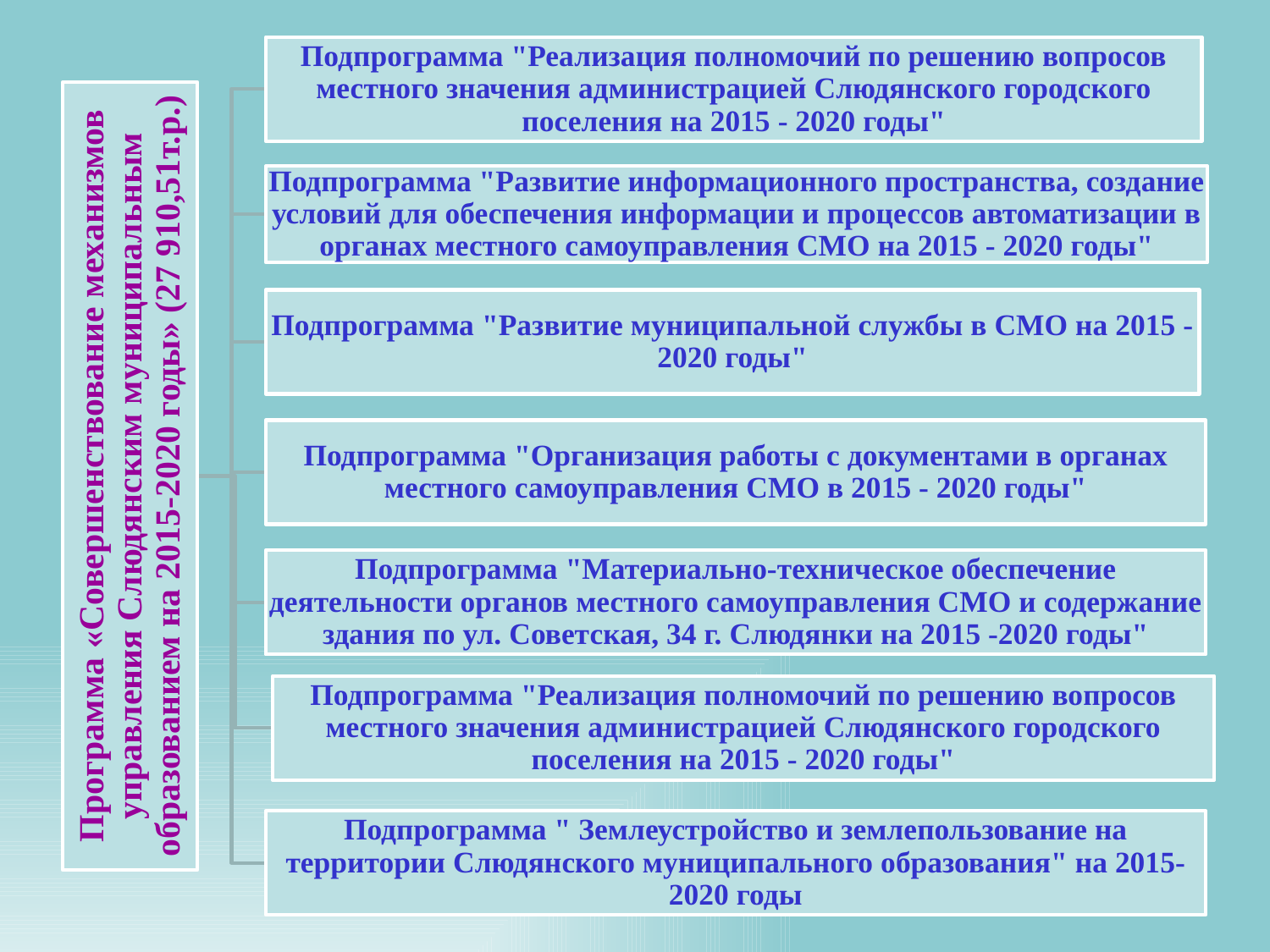

Программа «Совершенствование механизмов управления Слюдянским муниципальным образованием на 2015-2020 годы» (27 910,51т.р.)
Подпрограмма "Реализация полномочий по решению вопросов местного значения администрацией Слюдянского городского поселения на 2015 - 2020 годы"
Подпрограмма "Развитие информационного пространства, создание условий для обеспечения информации и процессов автоматизации в органах местного самоуправления СМО на 2015 - 2020 годы"
Подпрограмма "Развитие муниципальной службы в СМО на 2015 - 2020 годы"
Подпрограмма "Организация работы с документами в органах местного самоуправления СМО в 2015 - 2020 годы"
Подпрограмма "Материально-техническое обеспечение деятельности органов местного самоуправления СМО и содержание здания по ул. Советская, 34 г. Слюдянки на 2015 -2020 годы"
Подпрограмма "Реализация полномочий по решению вопросов местного значения администрацией Слюдянского городского поселения на 2015 - 2020 годы"
Подпрограмма " Землеустройство и землепользование на территории Слюдянского муниципального образования" на 2015-2020 годы
50